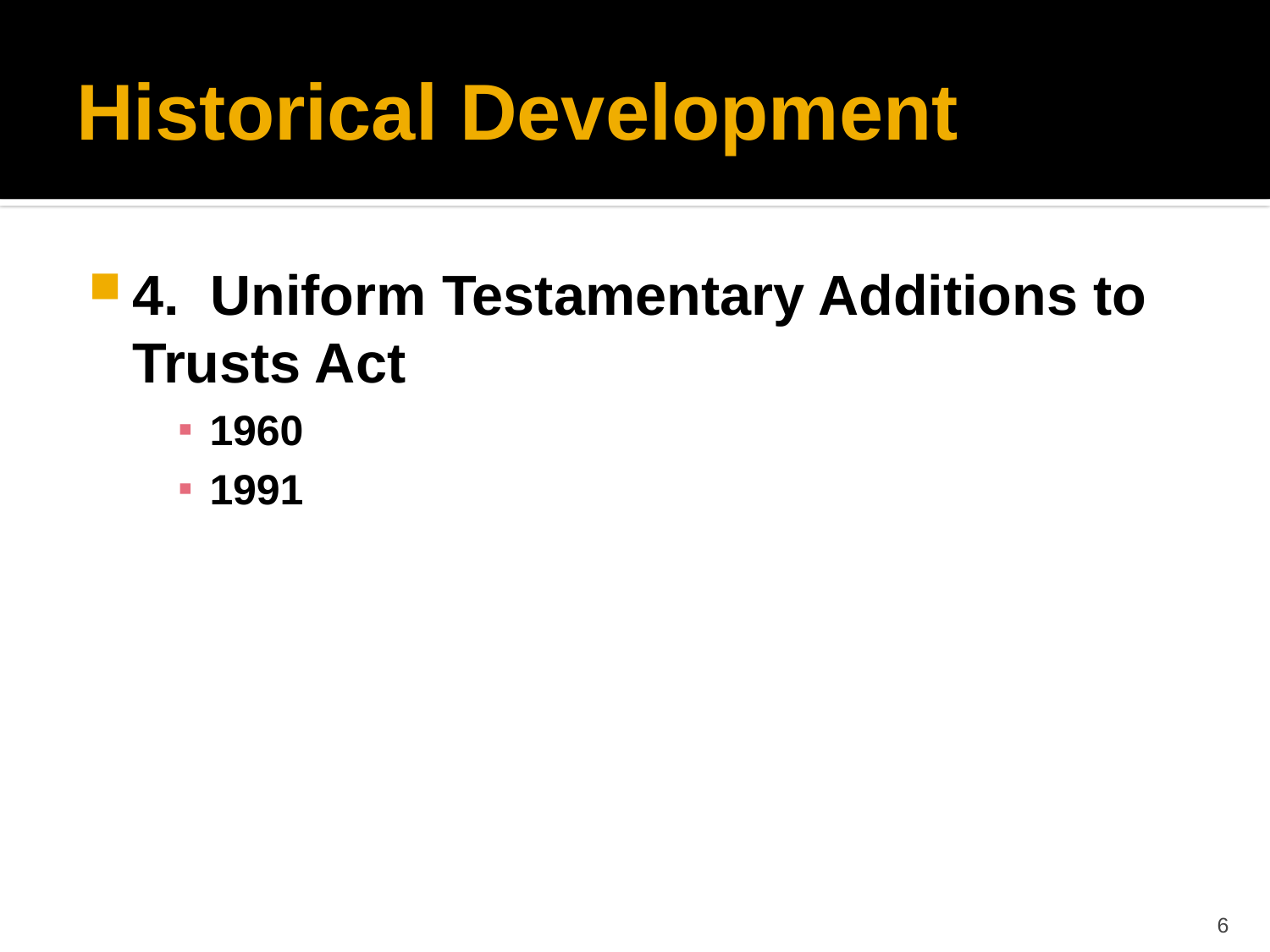

# Historical Development
4.  Uniform Testamentary Additions to Trusts Act
1960
1991
6